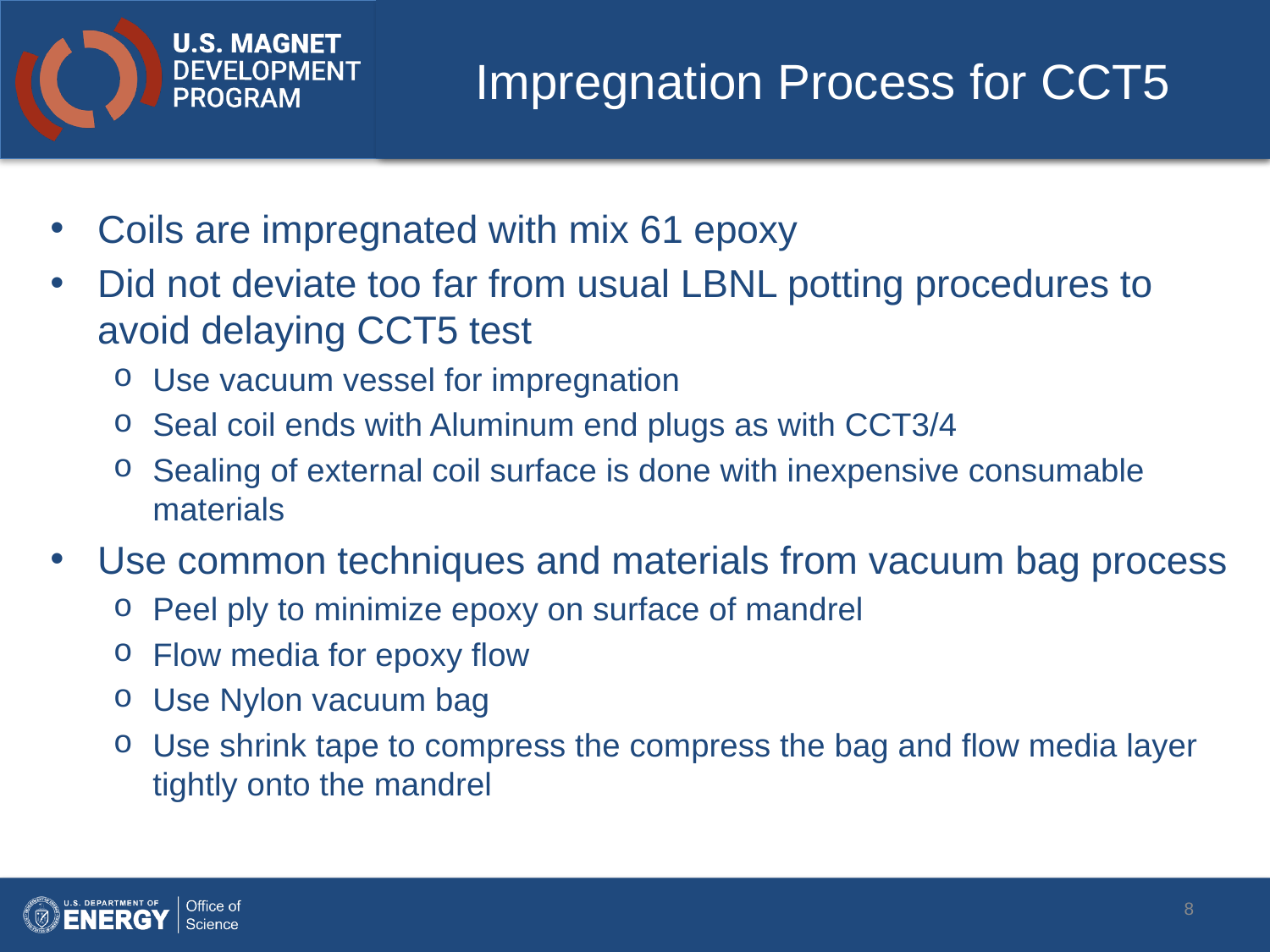

# Impregnation Process for CCT5
Coils are impregnated with mix 61 epoxy
Did not deviate too far from usual LBNL potting procedures to avoid delaying CCT5 test
Use vacuum vessel for impregnation
Seal coil ends with Aluminum end plugs as with CCT3/4
Sealing of external coil surface is done with inexpensive consumable materials
Use common techniques and materials from vacuum bag process
Peel ply to minimize epoxy on surface of mandrel
Flow media for epoxy flow
Use Nylon vacuum bag
Use shrink tape to compress the compress the bag and flow media layer tightly onto the mandrel
8